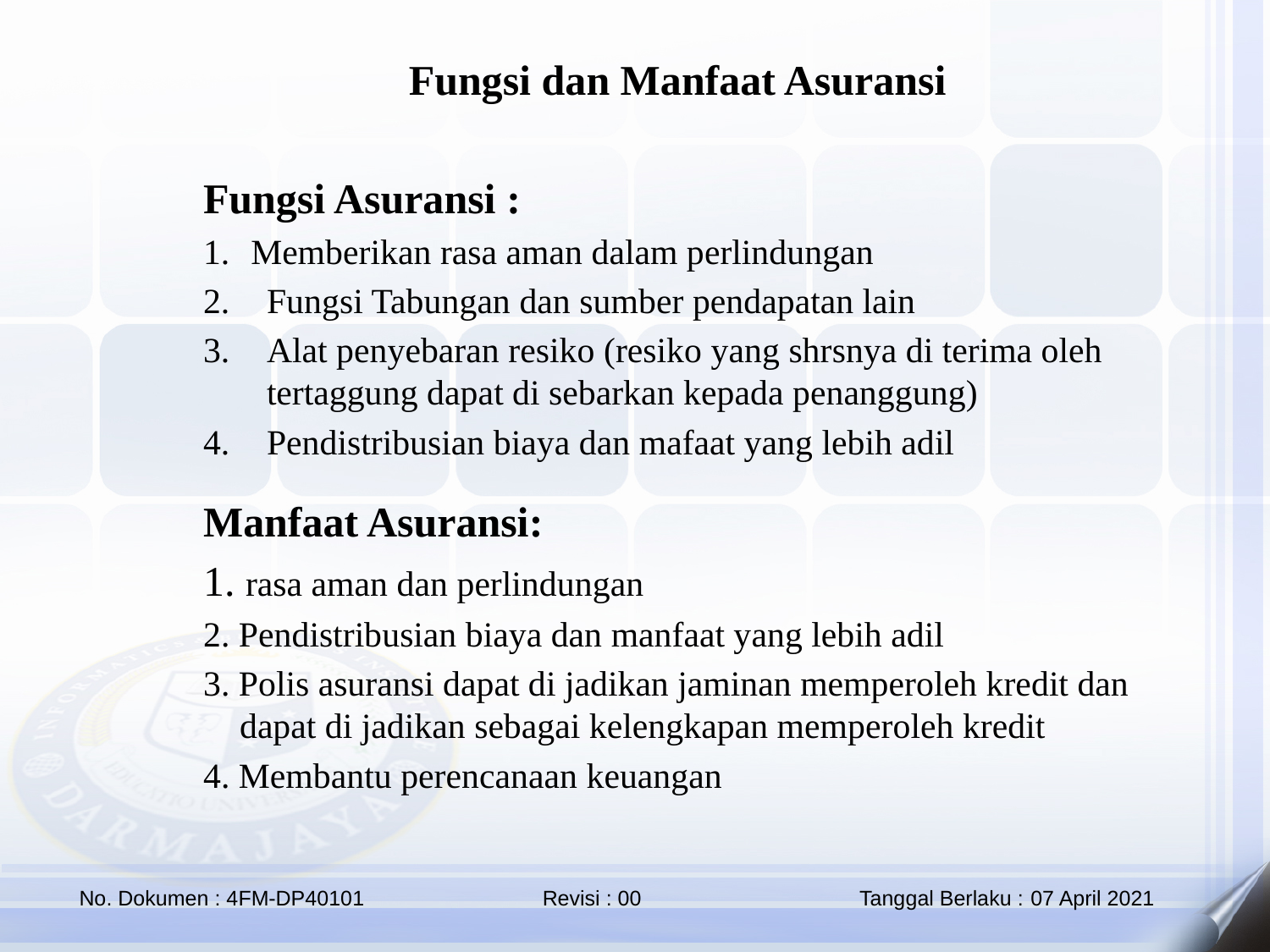

Fungsi dan Manfaat Asuransi

Fungsi Asuransi :
Memberikan rasa aman dalam perlindungan
Fungsi Tabungan dan sumber pendapatan lain
Alat penyebaran resiko (resiko yang shrsnya di terima oleh tertaggung dapat di sebarkan kepada penanggung)
Pendistribusian biaya dan mafaat yang lebih adil

Manfaat Asuransi:
1. rasa aman dan perlindungan
2. Pendistribusian biaya dan manfaat yang lebih adil
3. Polis asuransi dapat di jadikan jaminan memperoleh kredit dan dapat di jadikan sebagai kelengkapan memperoleh kredit
4. Membantu perencanaan keuangan